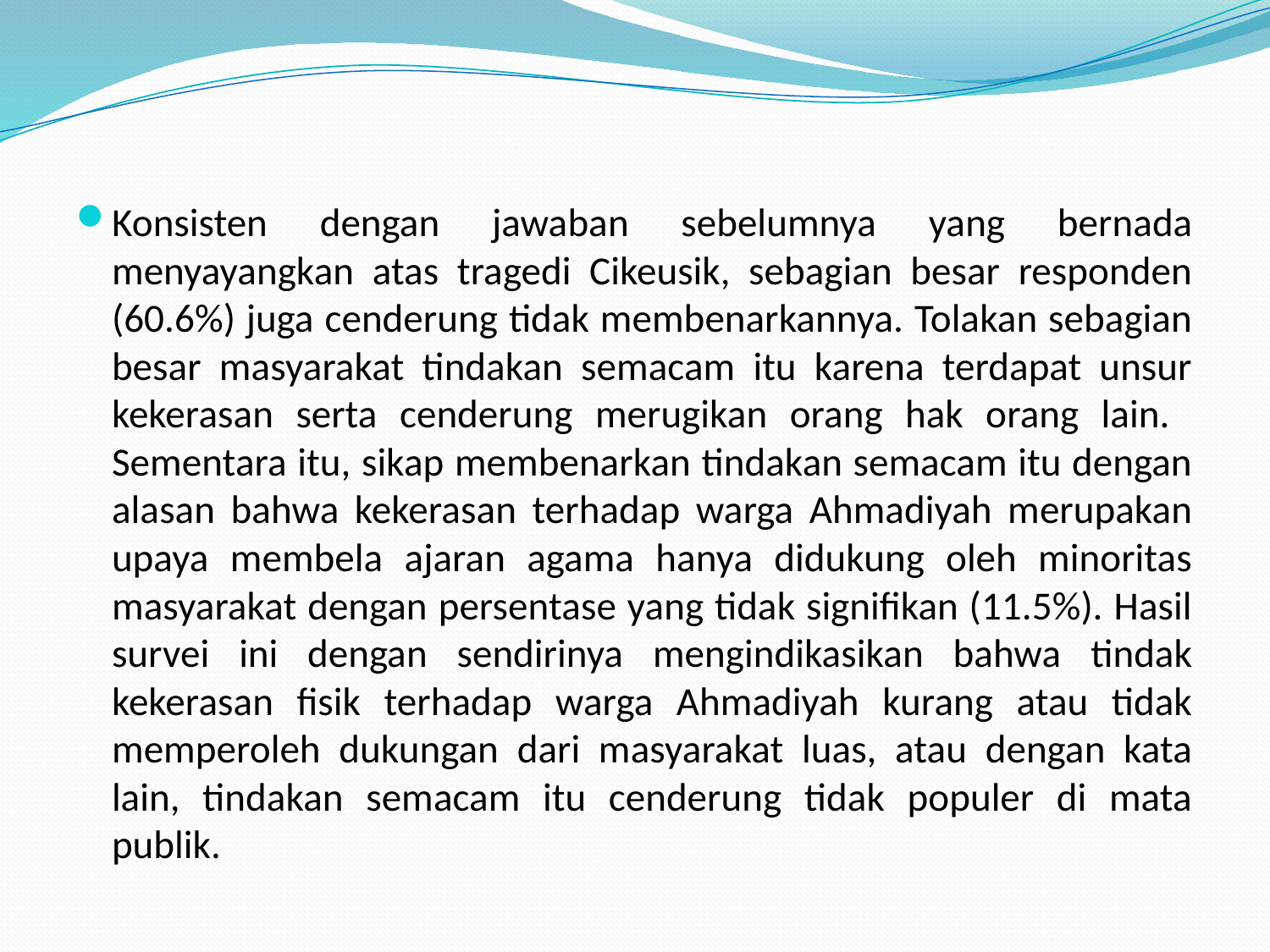

Konsisten dengan jawaban sebelumnya yang bernada menyayangkan atas tragedi Cikeusik, sebagian besar responden (60.6%) juga cenderung tidak membenarkannya. Tolakan sebagian besar masyarakat tindakan semacam itu karena terdapat unsur kekerasan serta cenderung merugikan orang hak orang lain.  Sementara itu, sikap membenarkan tindakan semacam itu dengan alasan bahwa kekerasan terhadap warga Ahmadiyah merupakan upaya membela ajaran agama hanya didukung oleh minoritas masyarakat dengan persentase yang tidak signifikan (11.5%). Hasil survei ini dengan sendirinya mengindikasikan bahwa tindak kekerasan fisik terhadap warga Ahmadiyah kurang atau tidak memperoleh dukungan dari masyarakat luas, atau dengan kata lain, tindakan semacam itu cenderung tidak populer di mata publik.